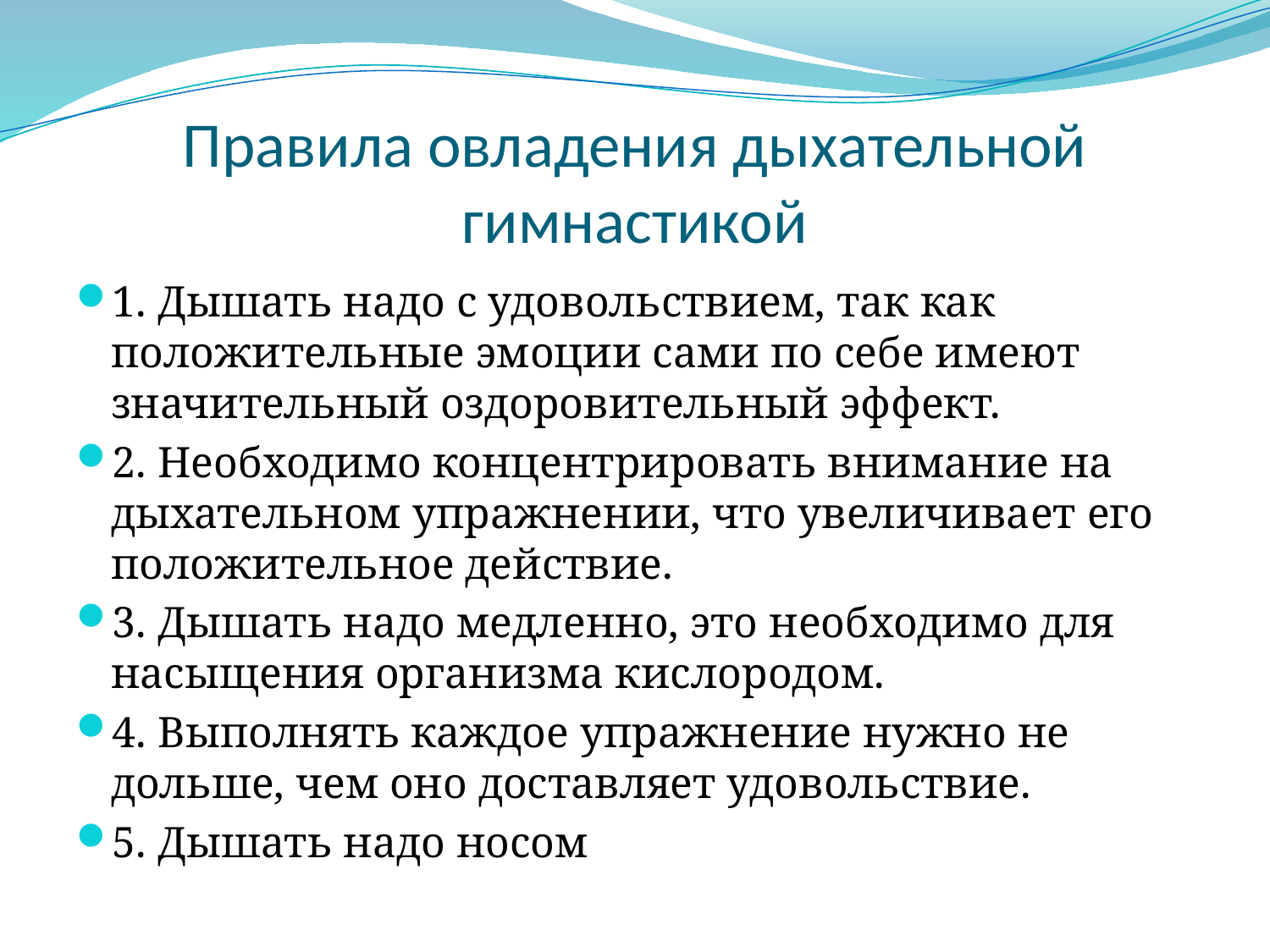

# Правила овладения дыхательной гимнастикой
1. Дышать надо с удовольствием, так как положительные эмоции сами по себе имеют значительный оздоровительный эффект.
2. Необходимо концентрировать внимание на дыхательном упражнении, что увеличивает его положительное действие.
3. Дышать надо медленно, это необходимо для насыщения организма кислородом.
4. Выполнять каждое упражнение нужно не дольше, чем оно доставляет удовольствие.
5. Дышать надо носом